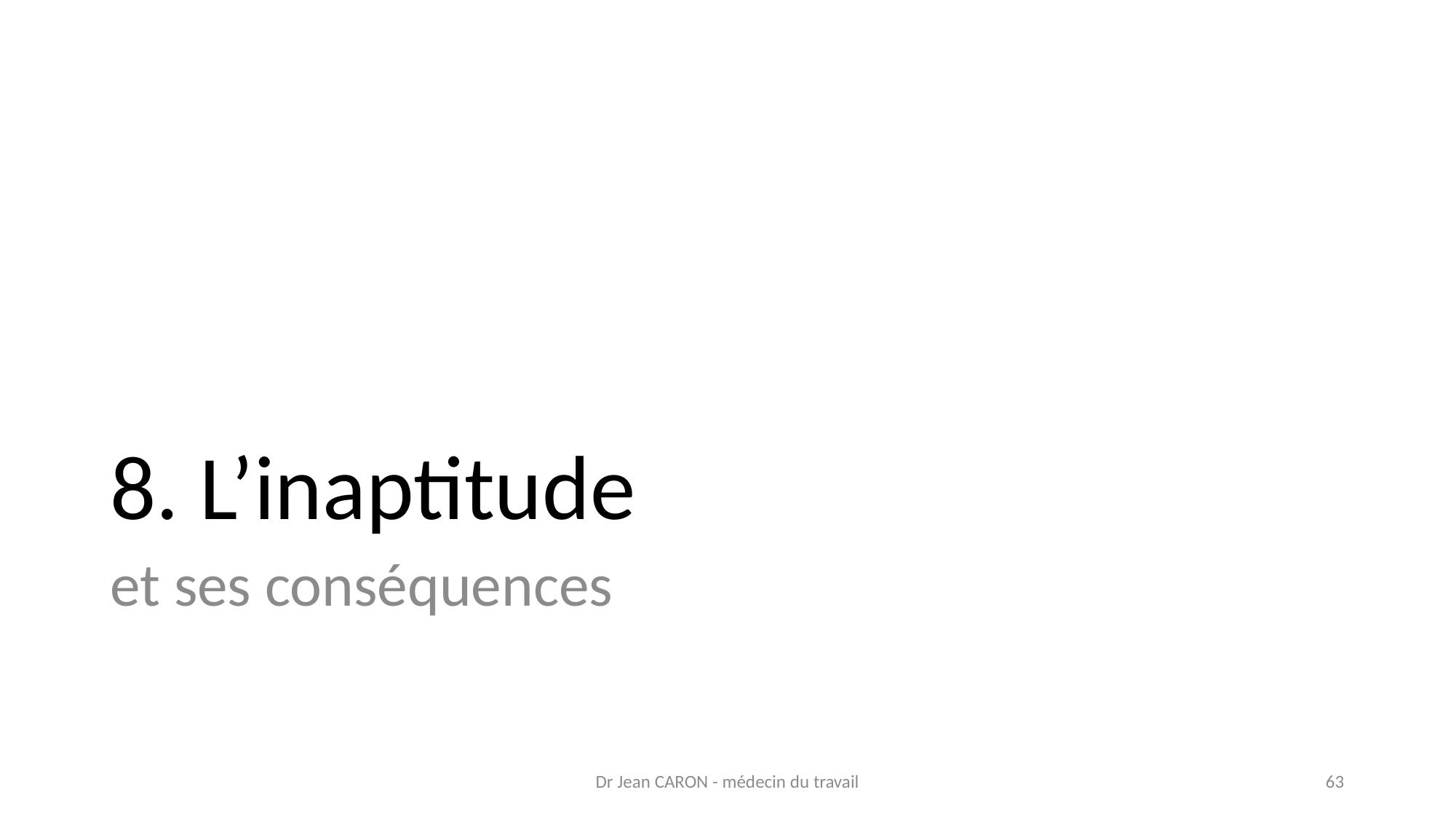

# 8. L’inaptitude
et ses conséquences
Dr Jean CARON - médecin du travail
63